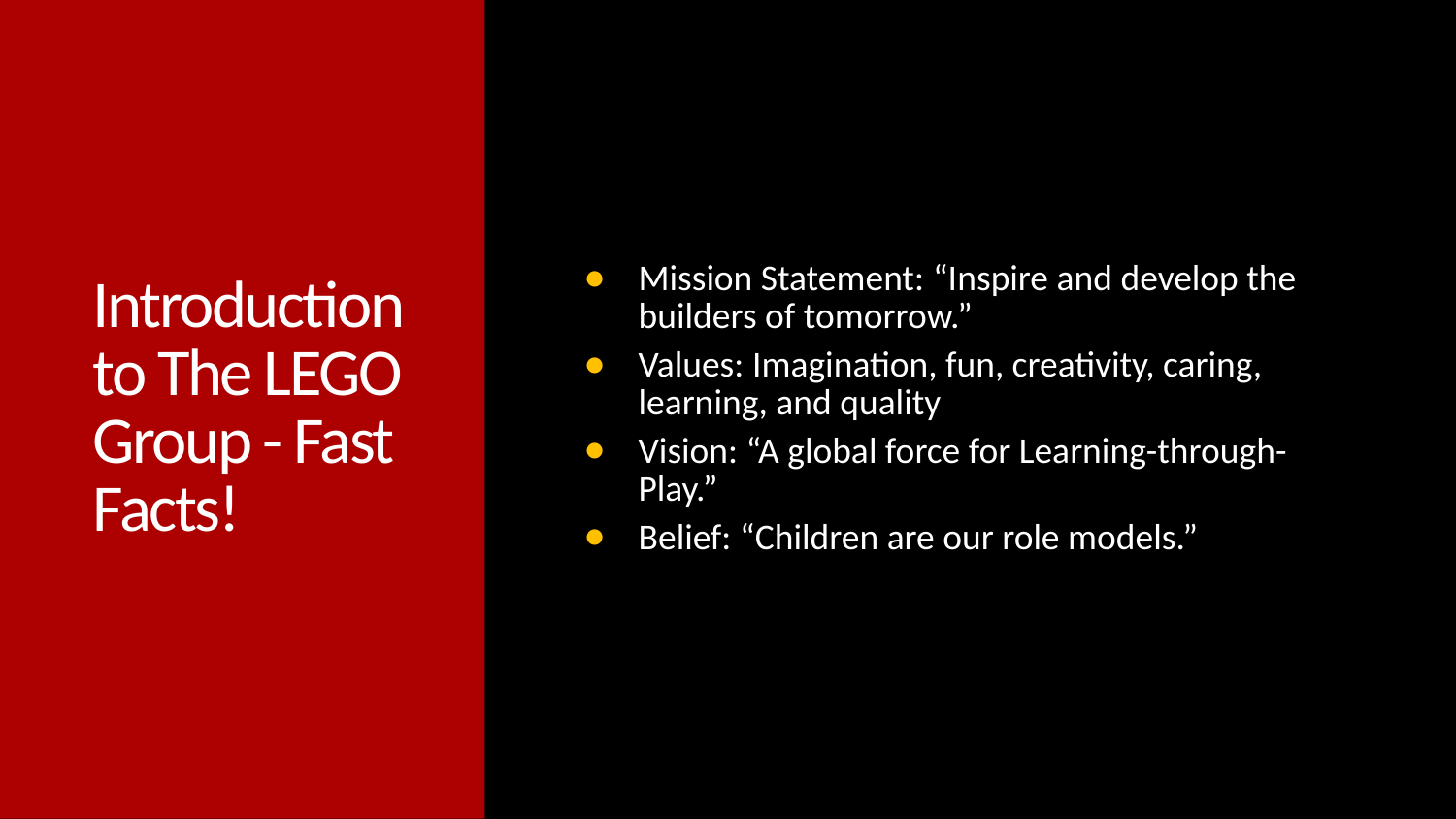

# Introduction to The LEGO Group - Fast Facts!
Mission Statement: “Inspire and develop the builders of tomorrow.”
Values: Imagination, fun, creativity, caring, learning, and quality
Vision: “A global force for Learning-through-Play.”
Belief: “Children are our role models.”